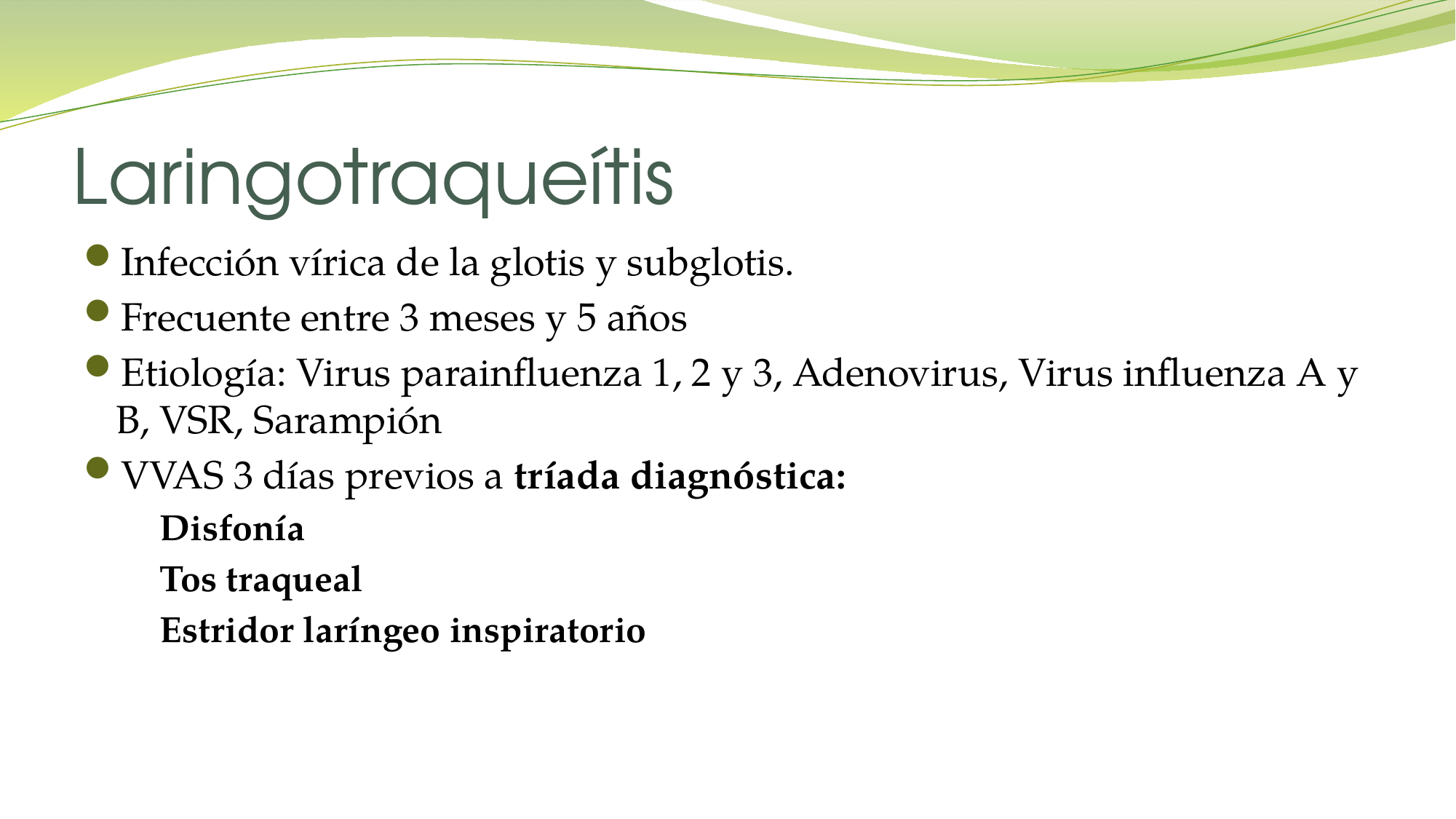

# Laringotraqueítis
Infección vírica de la glotis y subglotis.
Frecuente entre 3 meses y 5 años
Etiología: Virus parainfluenza 1, 2 y 3, Adenovirus, Virus influenza A y B, VSR, Sarampión
VVAS 3 días previos a tríada diagnóstica:
Disfonía
Tos traqueal
Estridor laríngeo inspiratorio